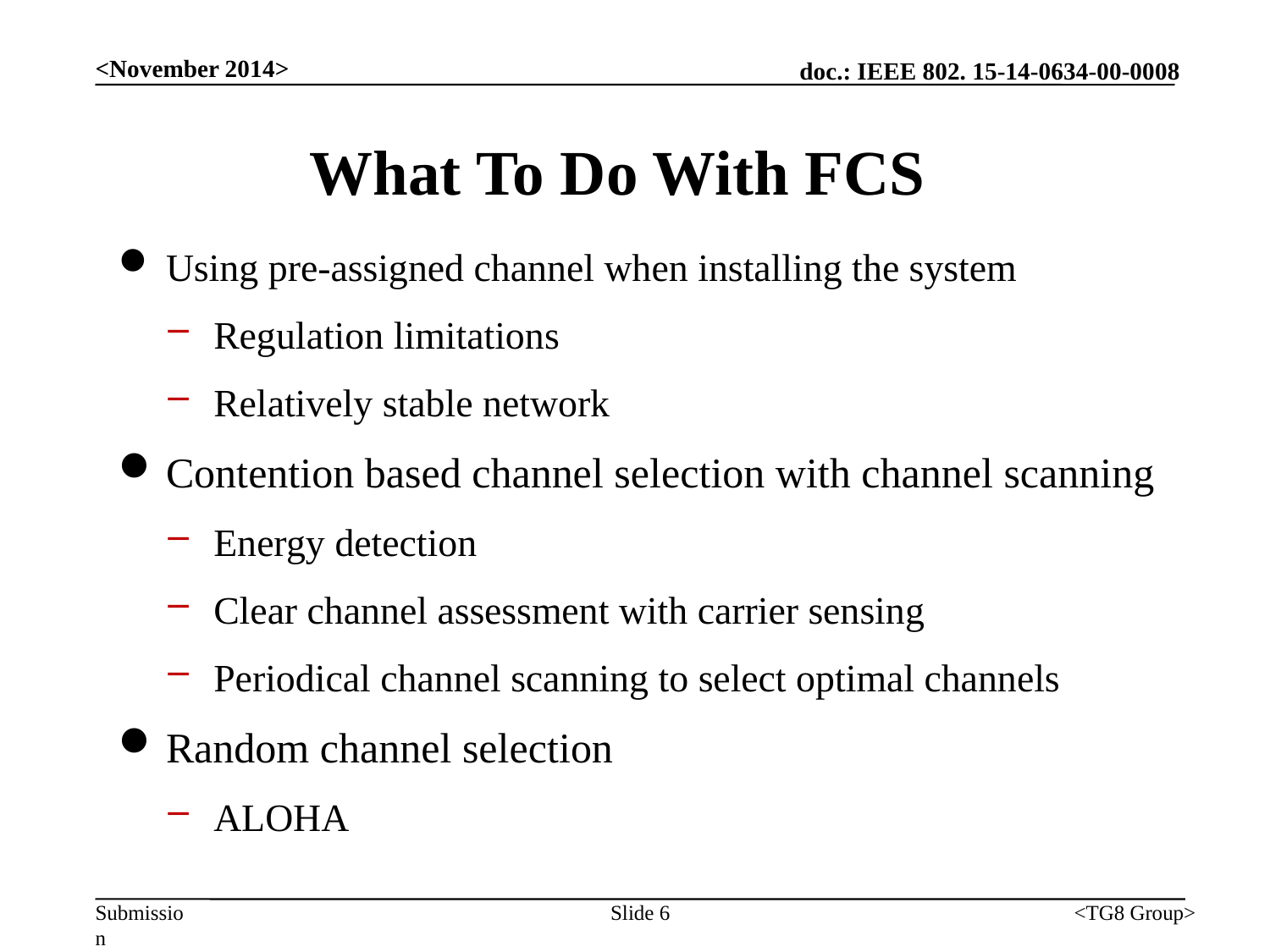

<November 2014>
# What To Do With FCS
Using pre-assigned channel when installing the system
Regulation limitations
Relatively stable network
Contention based channel selection with channel scanning
Energy detection
Clear channel assessment with carrier sensing
Periodical channel scanning to select optimal channels
Random channel selection
ALOHA
Slide 6
<TG8 Group>